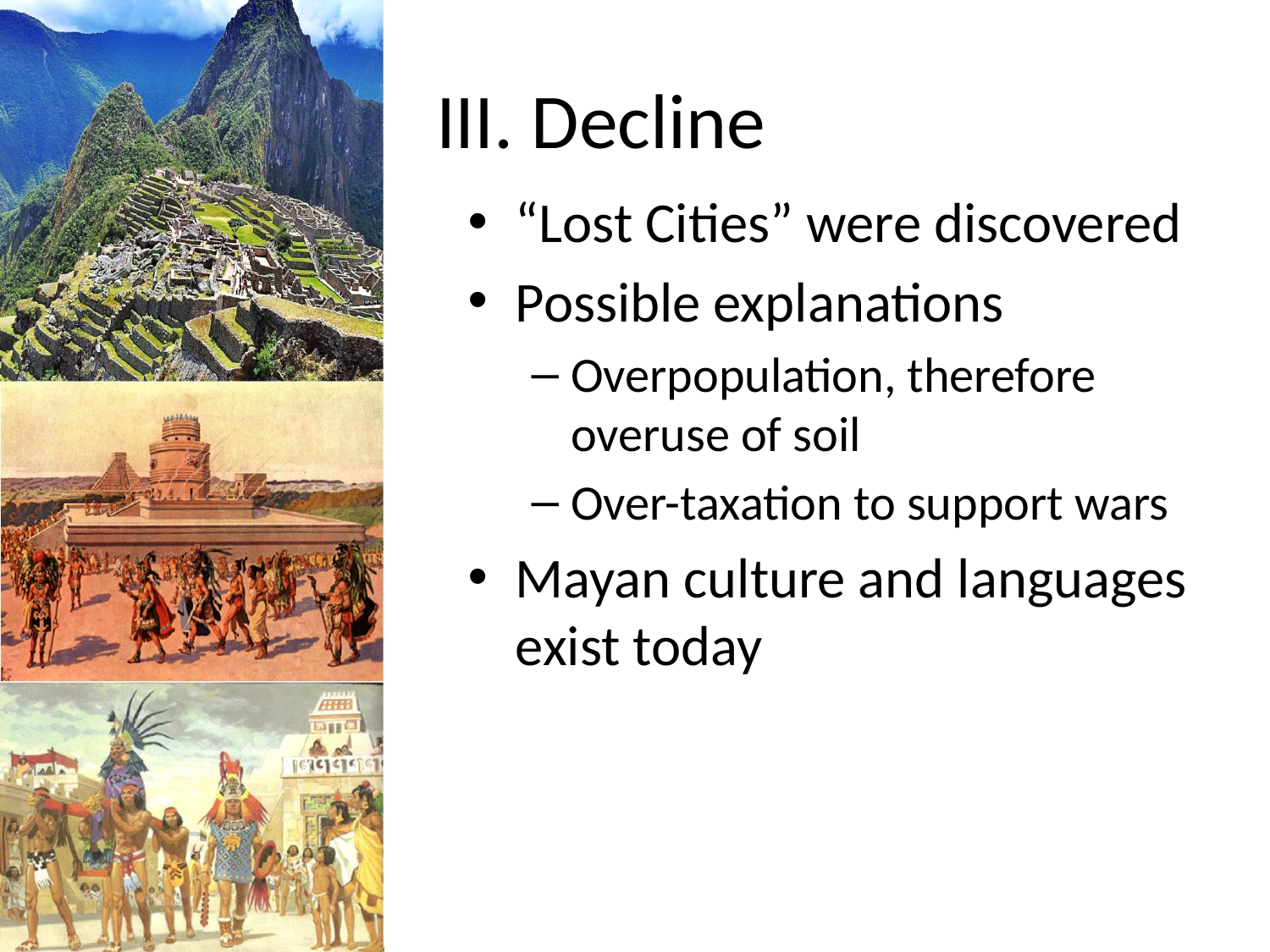

# III. Decline
“Lost Cities” were discovered
Possible explanations
Overpopulation, therefore overuse of soil
Over-taxation to support wars
Mayan culture and languages exist today